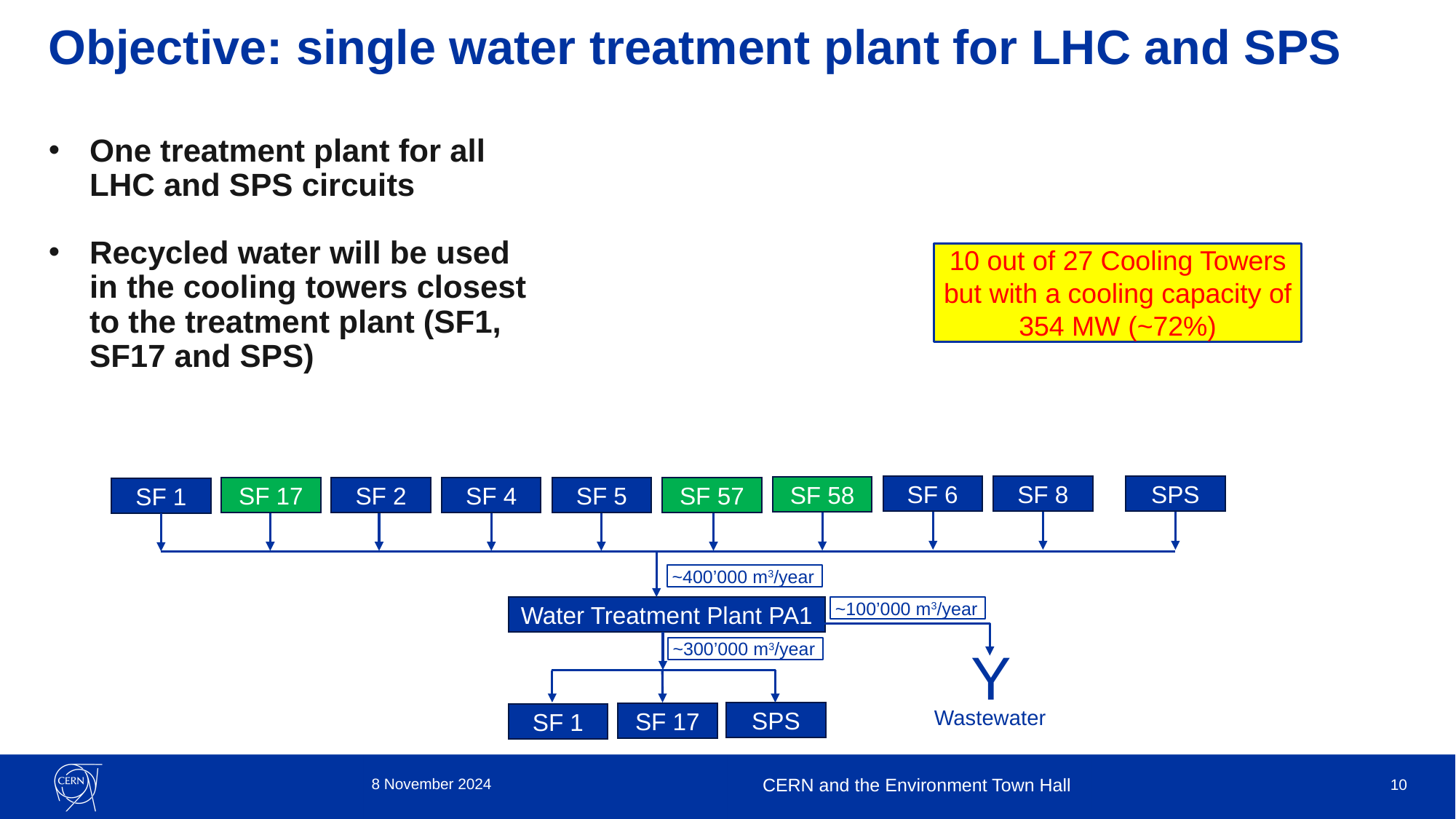

# Objective: single water treatment plant for LHC and SPS
One treatment plant for all LHC and SPS circuits
Recycled water will be used in the cooling towers closest to the treatment plant (SF1, SF17 and SPS)

10 out of 27 Cooling Towers
but with a cooling capacity of 354 MW (~72%)
SF 6
SPS
SF 8
SF 58
SF 17
SF 2
SF 4
SF 5
SF 57
SF 1
 ~400’000 m3/year
Water Treatment Plant PA1
 ~100’000 m3/year
 ~300’000 m3/year
Y
SPS
SF 17
SF 1
Wastewater
8 November 2024
CERN and the Environment Town Hall
10